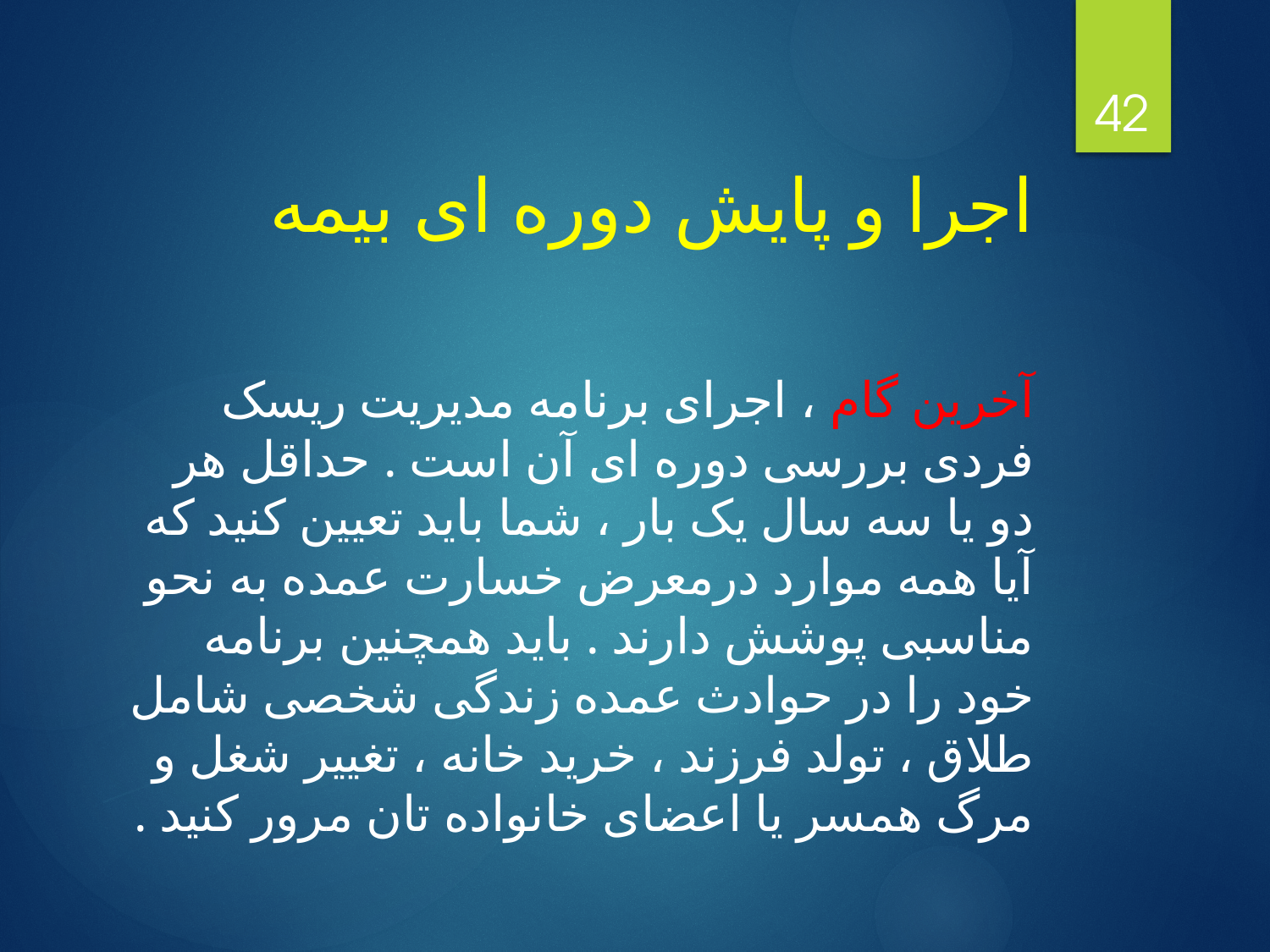

42
# اجرا و پایش دوره ای بیمه

آخرین گام ، اجرای برنامه مدیریت ریسک فردی بررسی دوره ای آن است . حداقل هر دو یا سه سال یک بار ، شما باید تعیین کنید که آیا همه موارد درمعرض خسارت عمده به نحو مناسبی پوشش دارند . باید همچنین برنامه خود را در حوادث عمده زندگی شخصی شامل طلاق ، تولد فرزند ، خرید خانه ، تغییر شغل و مرگ همسر یا اعضای خانواده تان مرور کنید .